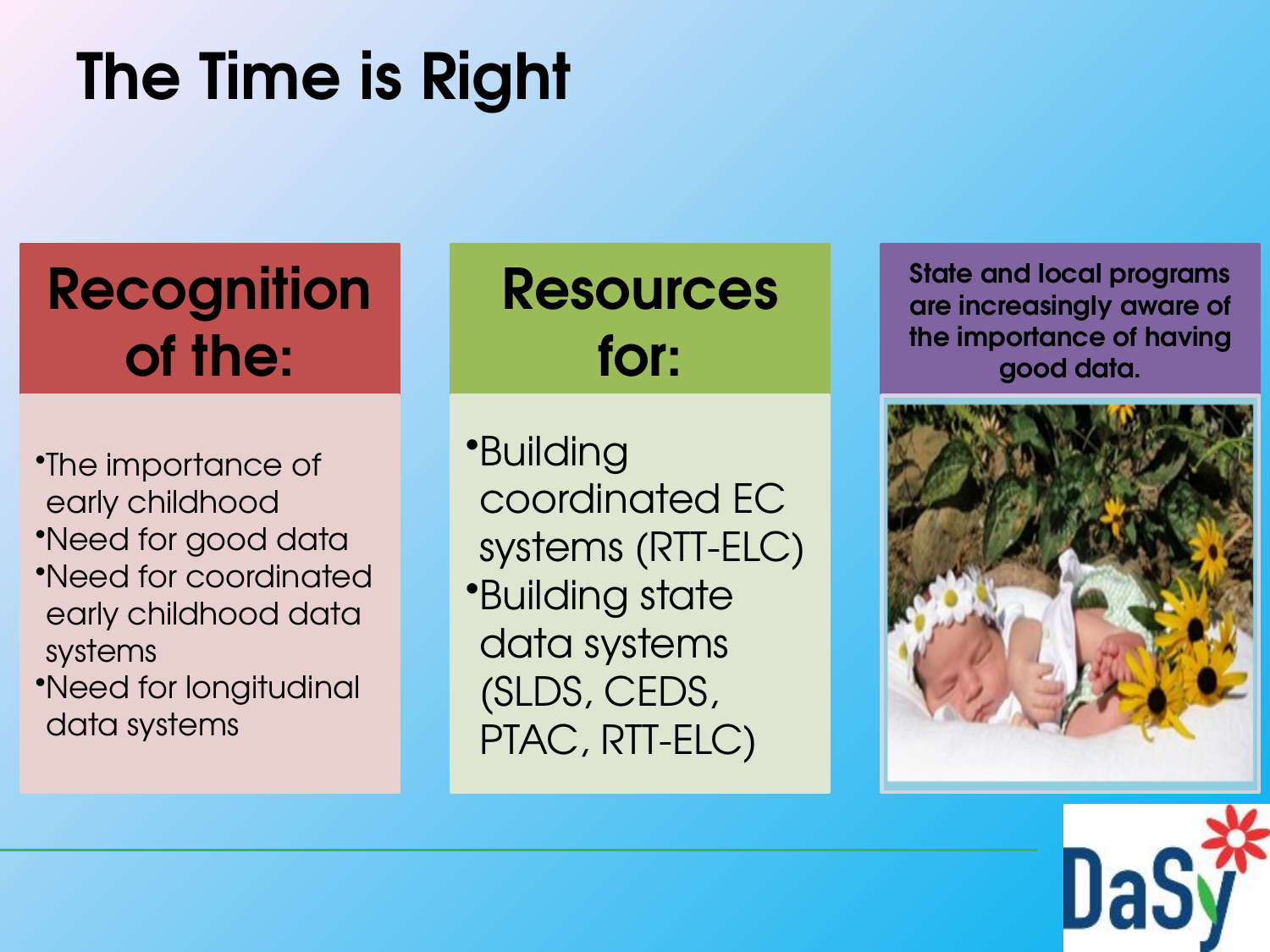

# The Time is Right
Recognition of the:
The importance of early childhood
Need for good data
Need for coordinated early childhood data systems
Need for longitudinal data systems
Resources for:
Building coordinated EC systems (RTT-ELC)
Building state data systems (SLDS, CEDS, PTAC, RTT-ELC)
State and local programs are increasingly aware of the importance of having good data.